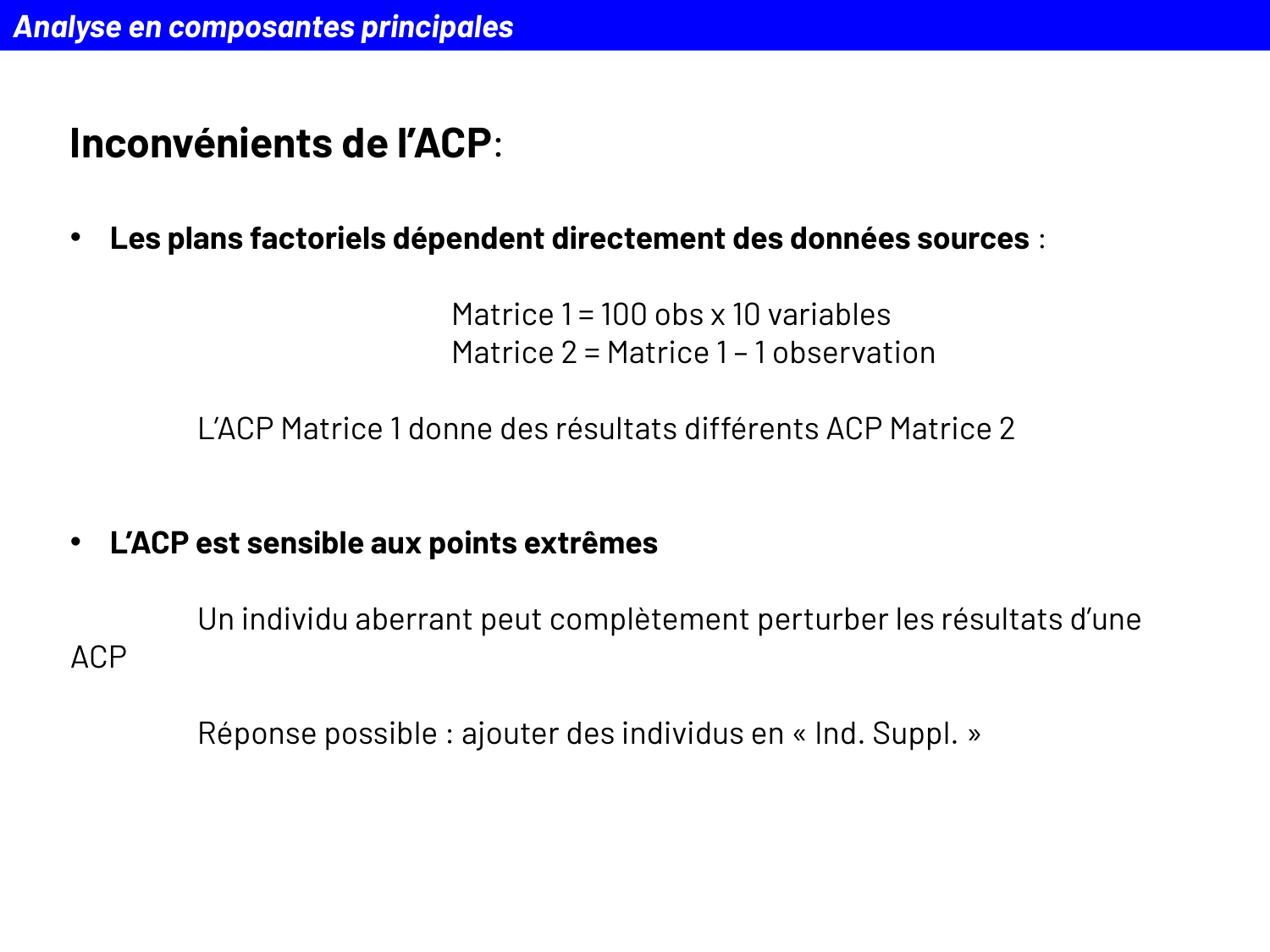

Analyse en composantes principales
Inconvénients de l’ACP:

Les plans factoriels dépendent directement des données sources :

			Matrice 1 = 100 obs x 10 variables
			Matrice 2 = Matrice 1 – 1 observation

	L’ACP Matrice 1 donne des résultats différents ACP Matrice 2

L’ACP est sensible aux points extrêmes

	Un individu aberrant peut complètement perturber les résultats d’une ACP

	Réponse possible : ajouter des individus en « Ind. Suppl. »